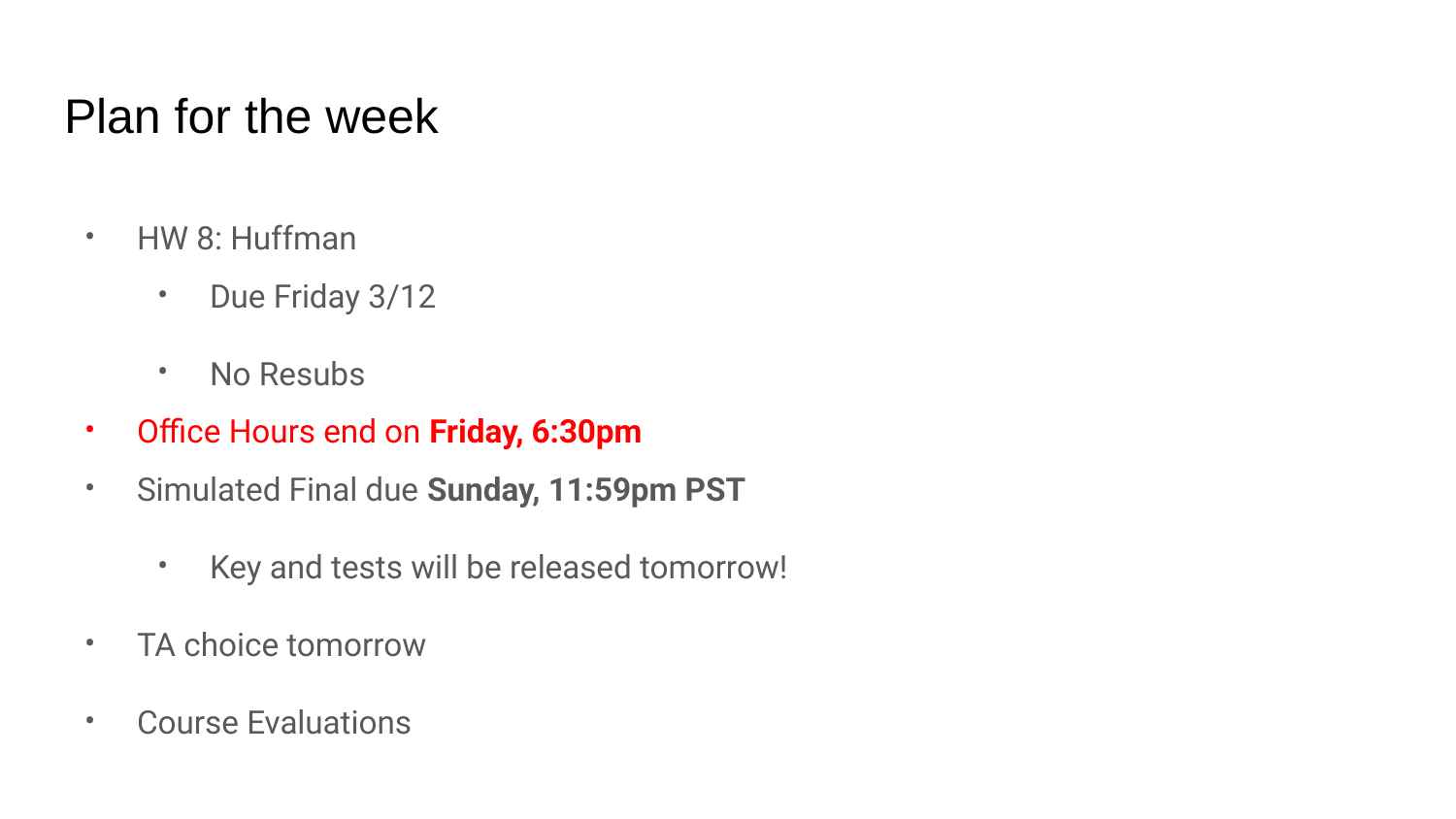

# Plan for the week
HW 8: Huffman
Due Friday 3/12
No Resubs
Office Hours end on Friday, 6:30pm
Simulated Final due Sunday, 11:59pm PST
Key and tests will be released tomorrow!
TA choice tomorrow
Course Evaluations